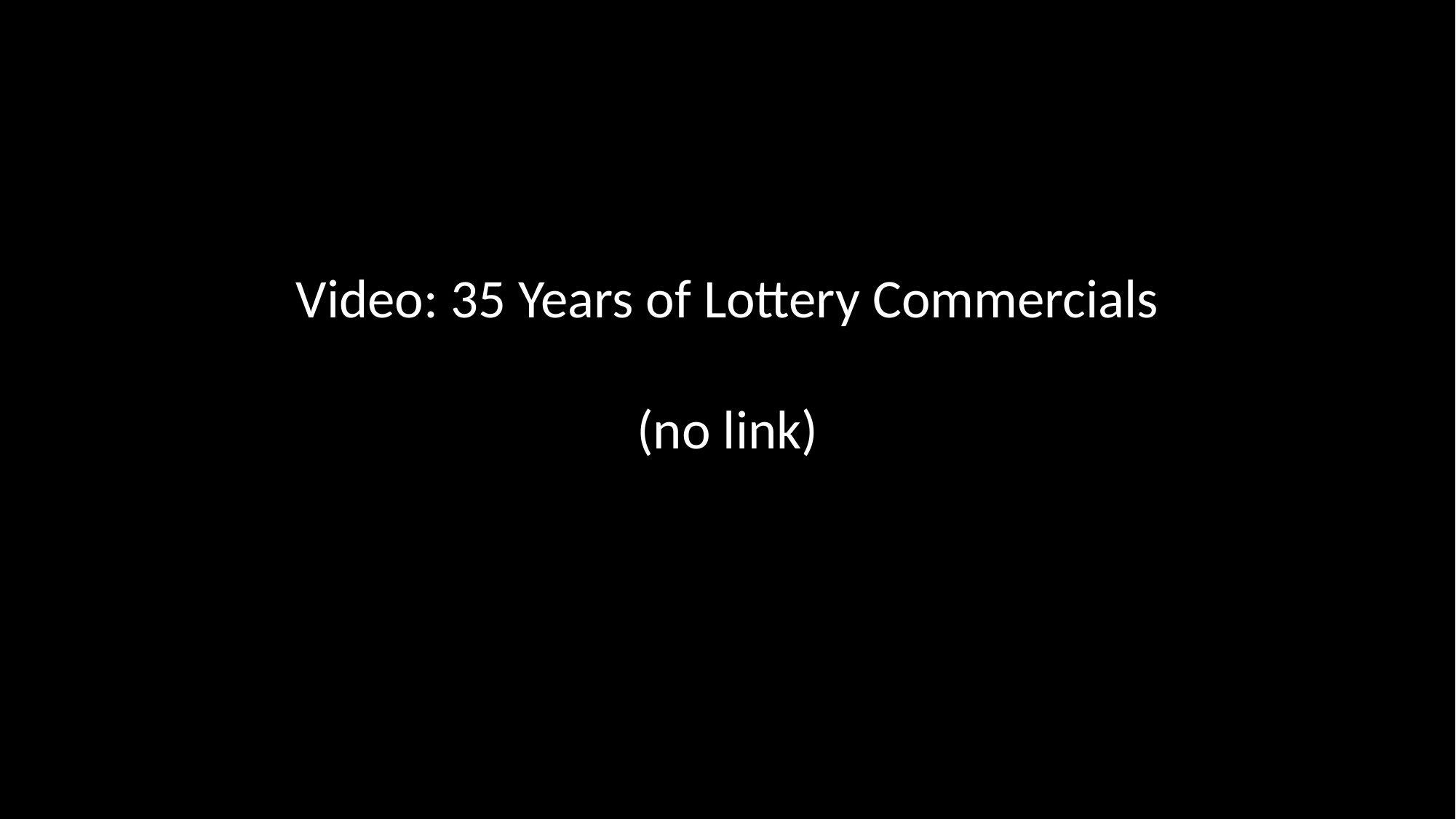

Video: 35 Years of Lottery Commercials

(no link)